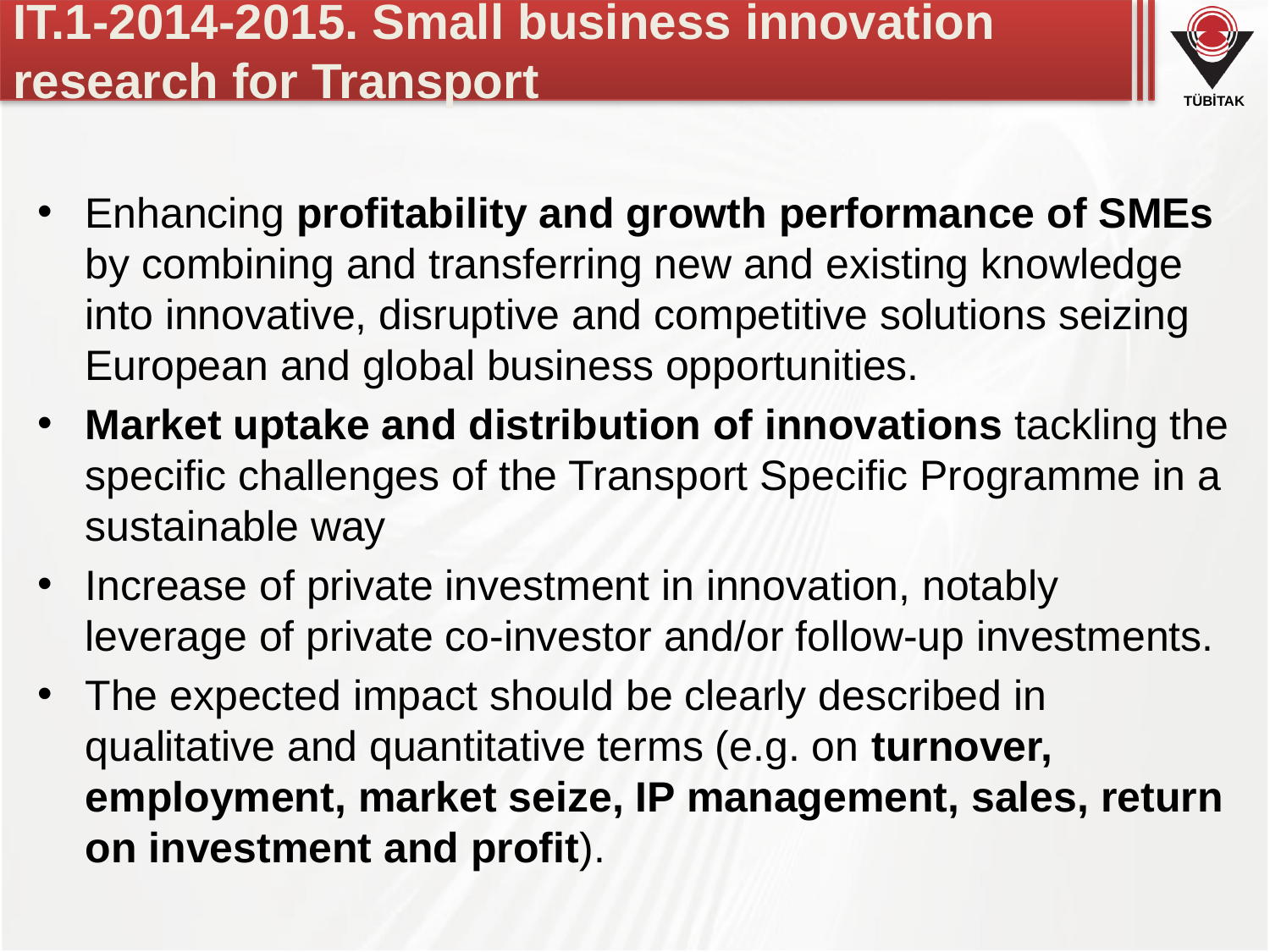

# IT.1-2014-2015. Small business innovation research for Transport

Enhancing profitability and growth performance of SMEs by combining and transferring new and existing knowledge into innovative, disruptive and competitive solutions seizing European and global business opportunities.
Market uptake and distribution of innovations tackling the specific challenges of the Transport Specific Programme in a sustainable way
Increase of private investment in innovation, notably leverage of private co-investor and/or follow-up investments.
The expected impact should be clearly described in qualitative and quantitative terms (e.g. on turnover, employment, market seize, IP management, sales, return on investment and profit).